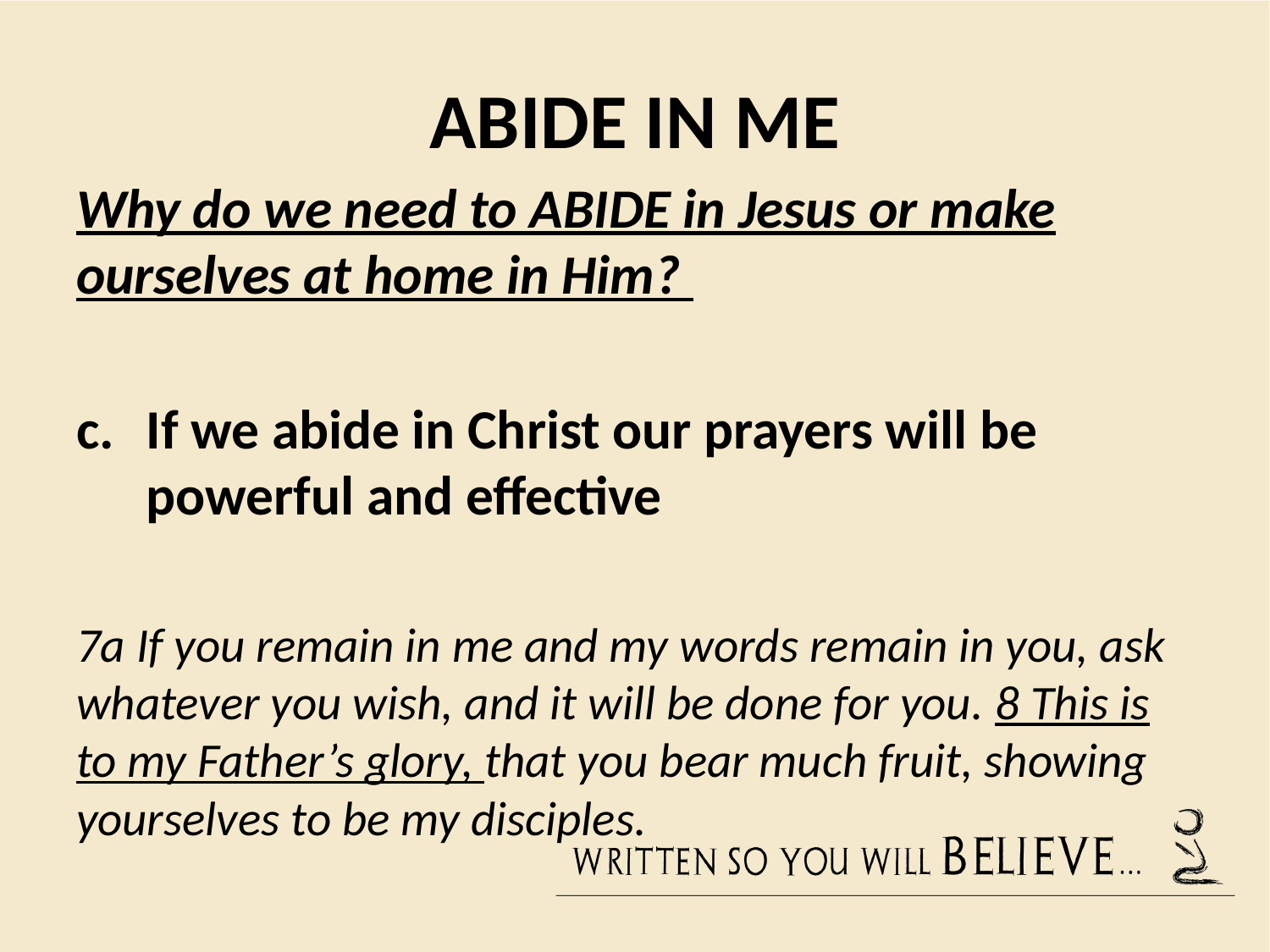

# ABIDE IN ME
Why do we need to ABIDE in Jesus or make ourselves at home in Him?

If we abide in Christ our prayers will be powerful and effective

7a If you remain in me and my words remain in you, ask whatever you wish, and it will be done for you. 8 This is to my Father’s glory, that you bear much fruit, showing yourselves to be my disciples.